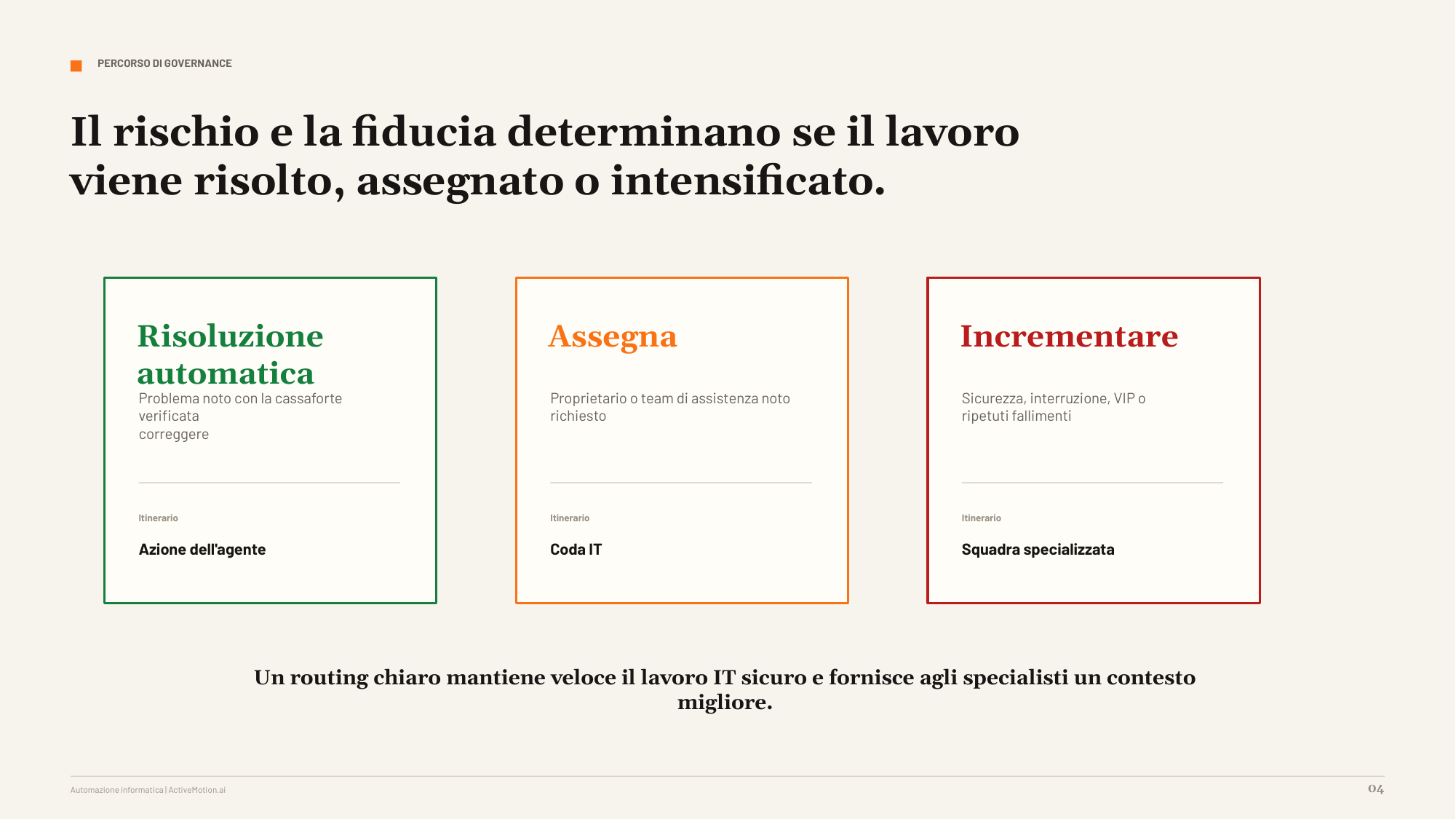

PERCORSO DI GOVERNANCE

Il rischio e la fiducia determinano se il lavoro viene risolto, assegnato o intensificato.

Risoluzione automatica
Assegna
Incrementare
Problema noto con la cassaforte verificata
correggere
Proprietario o team di assistenza noto
richiesto
Sicurezza, interruzione, VIP o
ripetuti fallimenti

Itinerario
Itinerario
Itinerario
Azione dell'agente
Coda IT
Squadra specializzata
Un routing chiaro mantiene veloce il lavoro IT sicuro e fornisce agli specialisti un contesto migliore.

04
Automazione informatica | ActiveMotion.ai